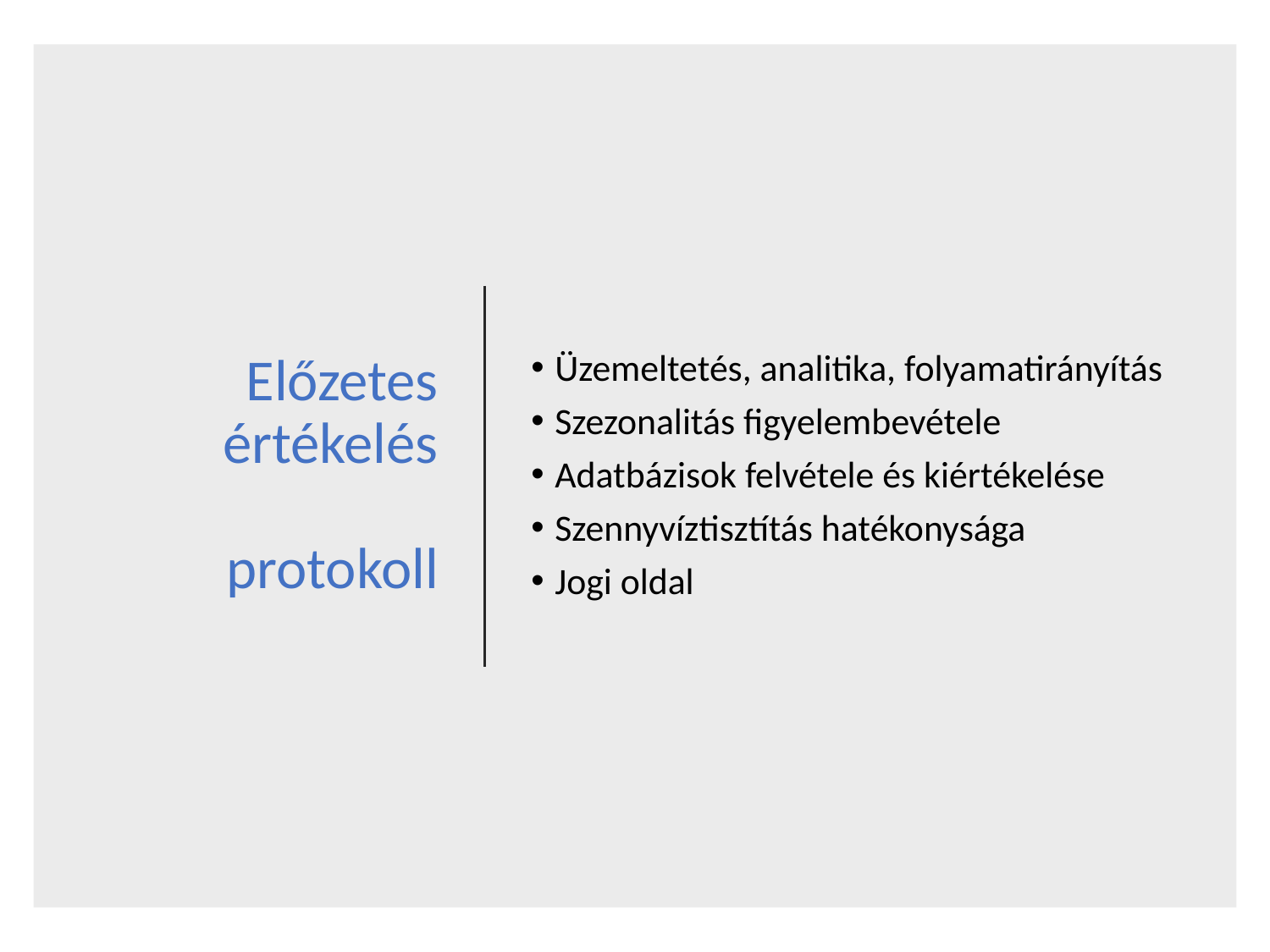

# Előzetes értékelés protokoll
Üzemeltetés, analitika, folyamatirányítás
Szezonalitás figyelembevétele
Adatbázisok felvétele és kiértékelése
Szennyvíztisztítás hatékonysága
Jogi oldal